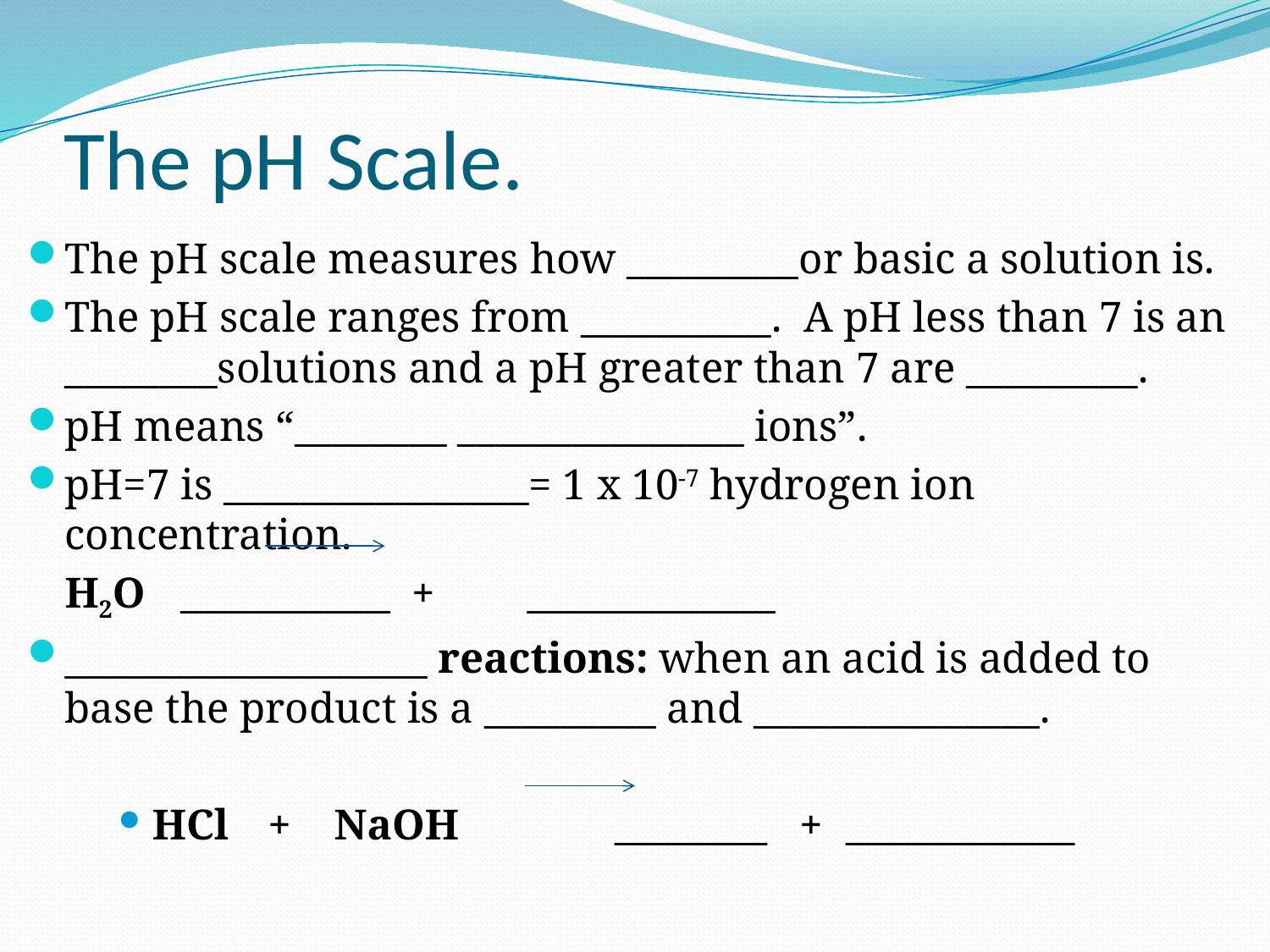

# The pH Scale.
The pH scale measures how _________or basic a solution is.
The pH scale ranges from __________.  A pH less than 7 is an ________solutions and a pH greater than 7 are _________.
pH means “________ _______________ ions”.
pH=7 is ________________= 1 x 10-7 hydrogen ion concentration.
		H2O  		___________	+	_____________
___________________ reactions: when an acid is added to base the product is a _________ and _______________.

HCl  	+    NaOH 	 	________   +	____________